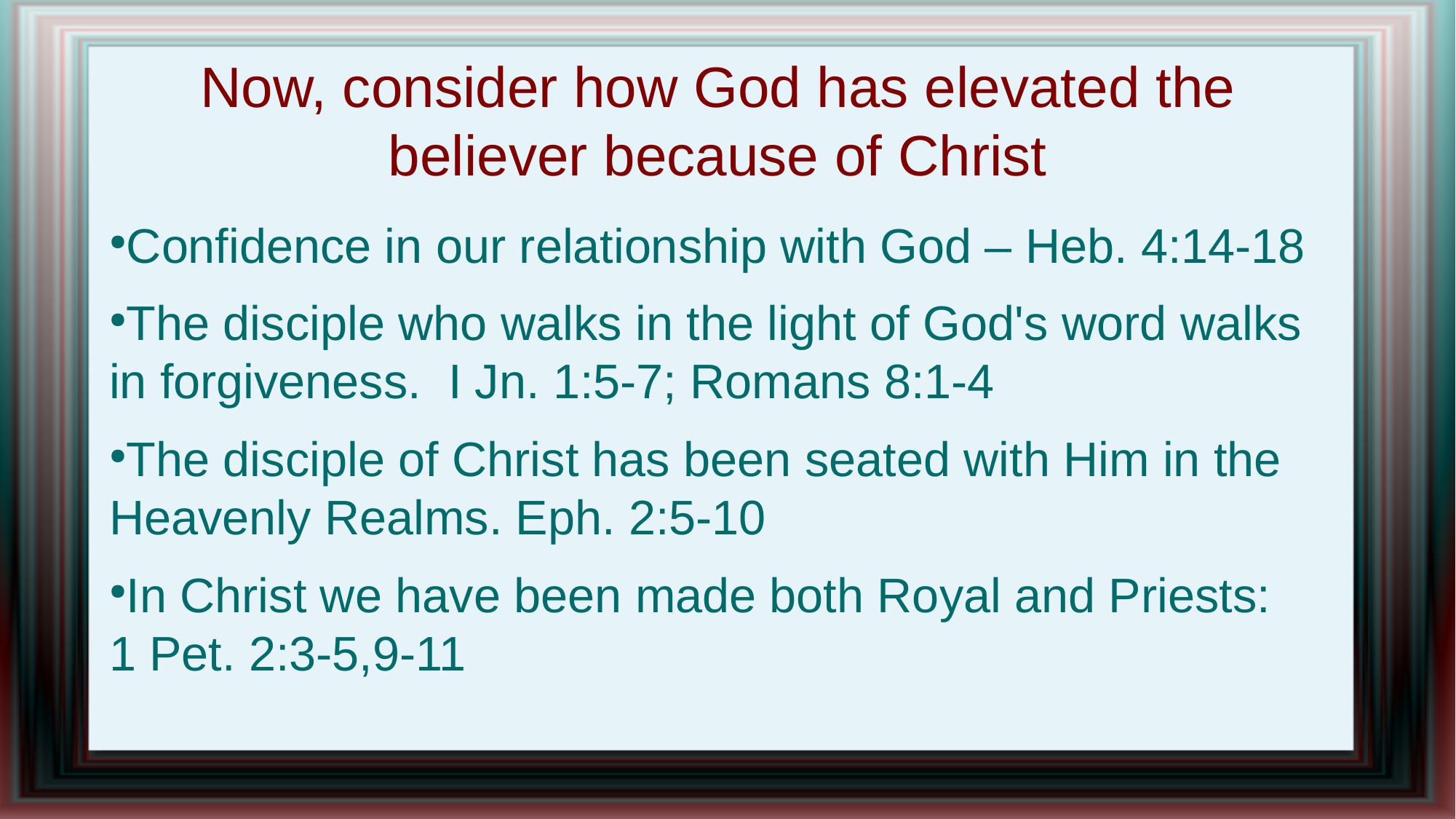

Now, consider how God has elevated the believer because of Christ
Confidence in our relationship with God – Heb. 4:14-18
The disciple who walks in the light of God's word walks in forgiveness.  I Jn. 1:5-7; Romans 8:1-4
The disciple of Christ has been seated with Him in the Heavenly Realms. Eph. 2:5-10
In Christ we have been made both Royal and Priests:    1 Pet. 2:3-5,9-11